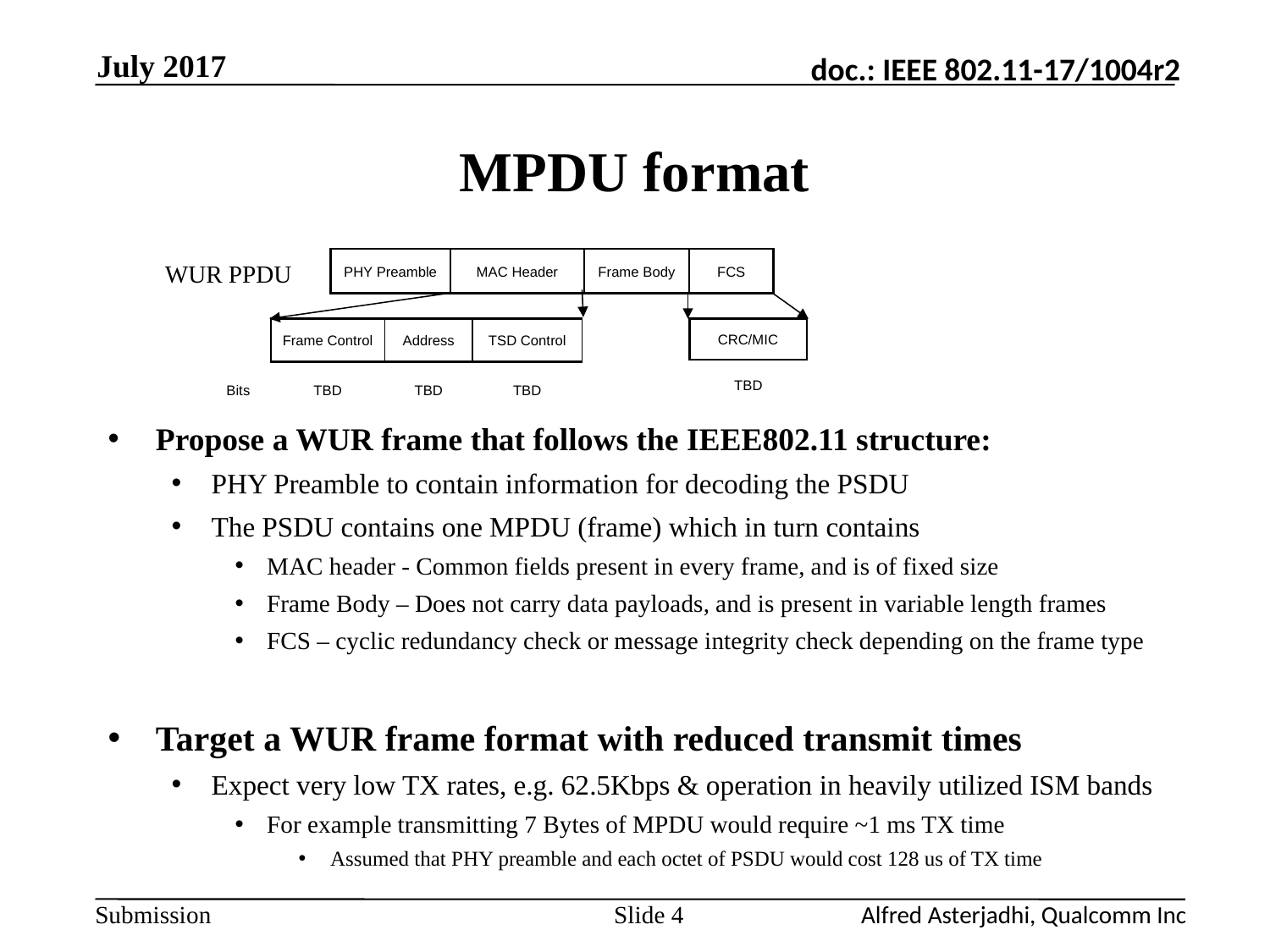

July 2017
# MPDU format
|  | PHY Preamble | MAC Header | Frame Body | FCS |
| --- | --- | --- | --- | --- |
WUR PPDU
|  | Frame Control | Address | TSD Control |
| --- | --- | --- | --- |
| Bits | TBD | TBD | TBD |
| CRC/MIC |
| --- |
| TBD |
Propose a WUR frame that follows the IEEE802.11 structure:
PHY Preamble to contain information for decoding the PSDU
The PSDU contains one MPDU (frame) which in turn contains
MAC header - Common fields present in every frame, and is of fixed size
Frame Body – Does not carry data payloads, and is present in variable length frames
FCS – cyclic redundancy check or message integrity check depending on the frame type

Target a WUR frame format with reduced transmit times
Expect very low TX rates, e.g. 62.5Kbps & operation in heavily utilized ISM bands
For example transmitting 7 Bytes of MPDU would require ~1 ms TX time
Assumed that PHY preamble and each octet of PSDU would cost 128 us of TX time
Slide 4
Alfred Asterjadhi, Qualcomm Inc